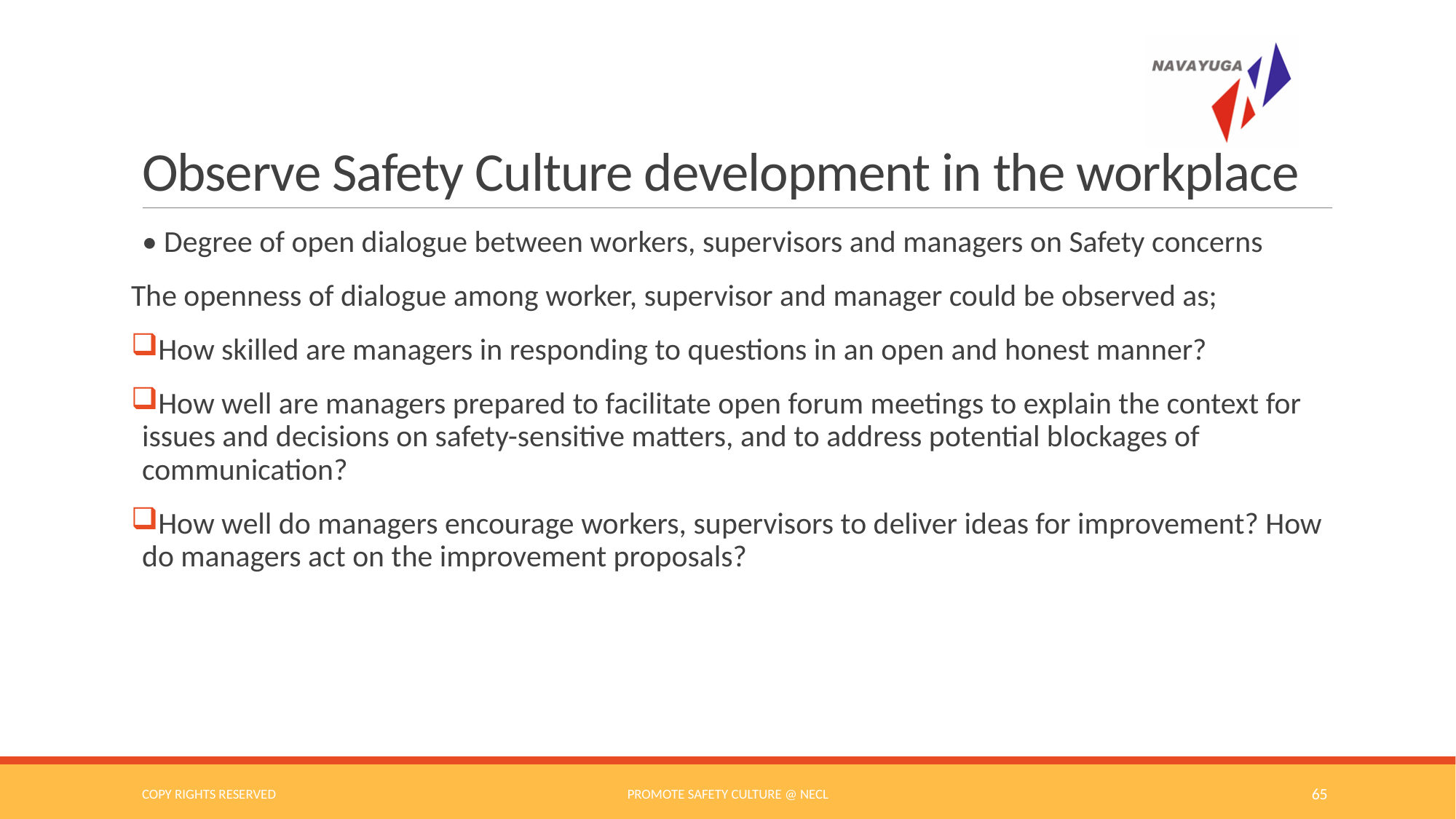

# Observe Safety Culture development in the workplace
• Degree of open dialogue between workers, supervisors and managers on Safety concerns
The openness of dialogue among worker, supervisor and manager could be observed as;
How skilled are managers in responding to questions in an open and honest manner?
How well are managers prepared to facilitate open forum meetings to explain the context for issues and decisions on safety-sensitive matters, and to address potential blockages of communication?
How well do managers encourage workers, supervisors to deliver ideas for improvement? How do managers act on the improvement proposals?

COPY RIGHTS RESERVED
Promote Safety Culture @ NECL
65